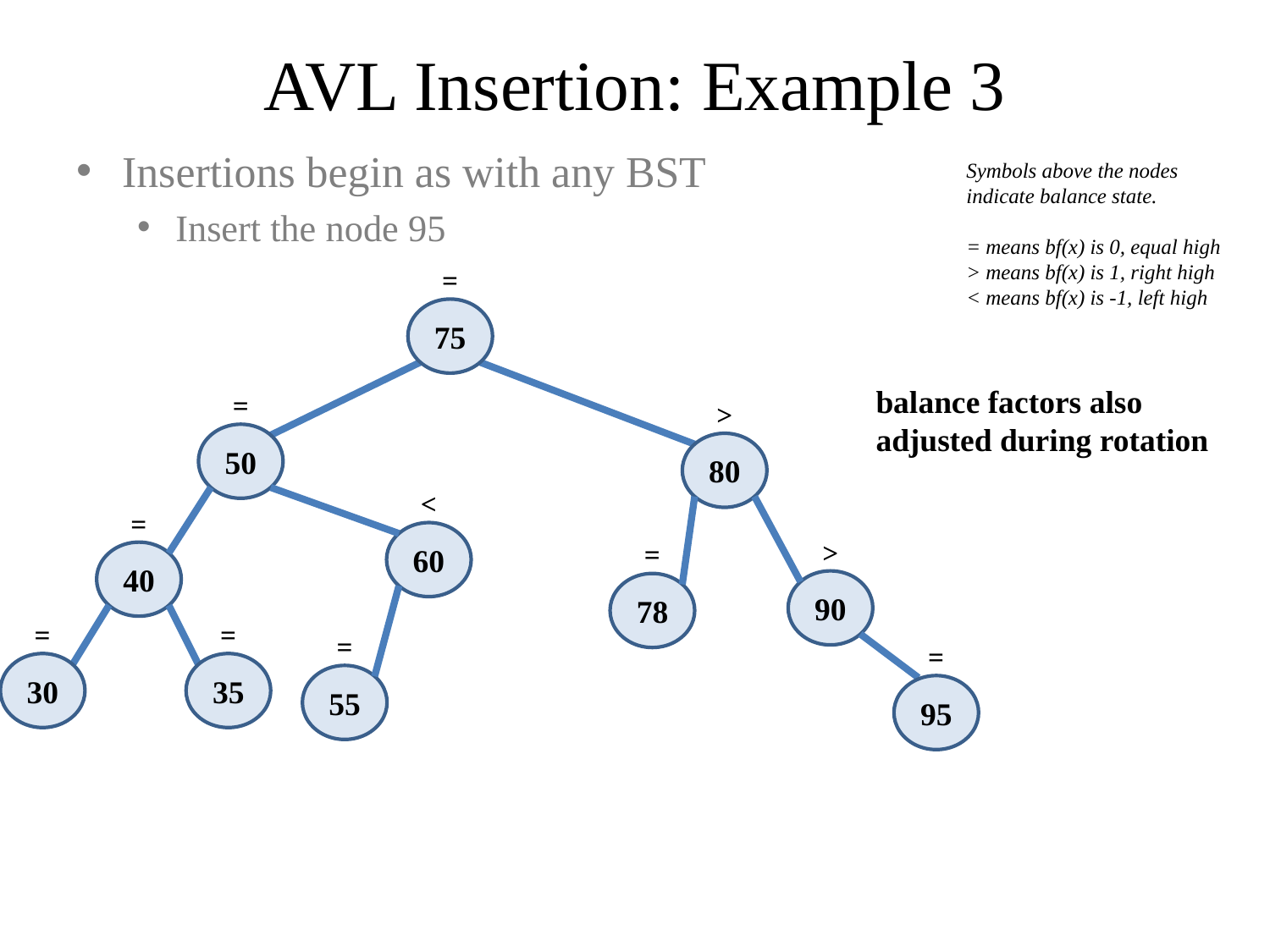

# AVL Insertion: Example 3
Insertions begin as with any BST
Insert the node 95
Symbols above the nodes
indicate balance state.

= means bf(x) is 0, equal high
> means bf(x) is 1, right high
< means bf(x) is -1, left high
=
75
balance factors also
adjusted during rotation
=
50
>
80
>
90
=
78
=
95
<
60
=
55
=
40
=
30
=
35